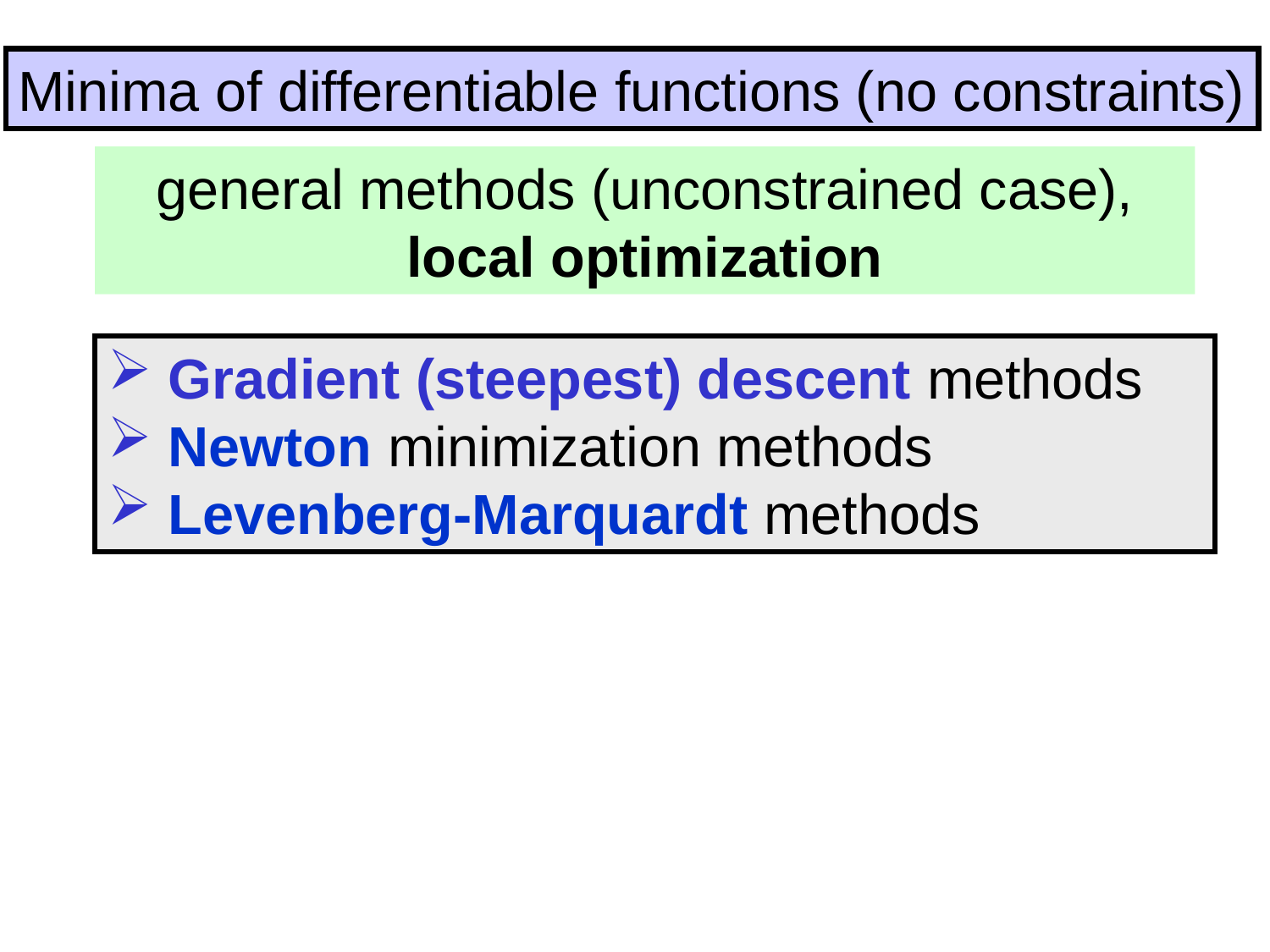

Minima of differentiable functions (no constraints)
general methods (unconstrained case), local optimization
 Gradient (steepest) descent methods
 Newton minimization methods
 Levenberg-Marquardt methods